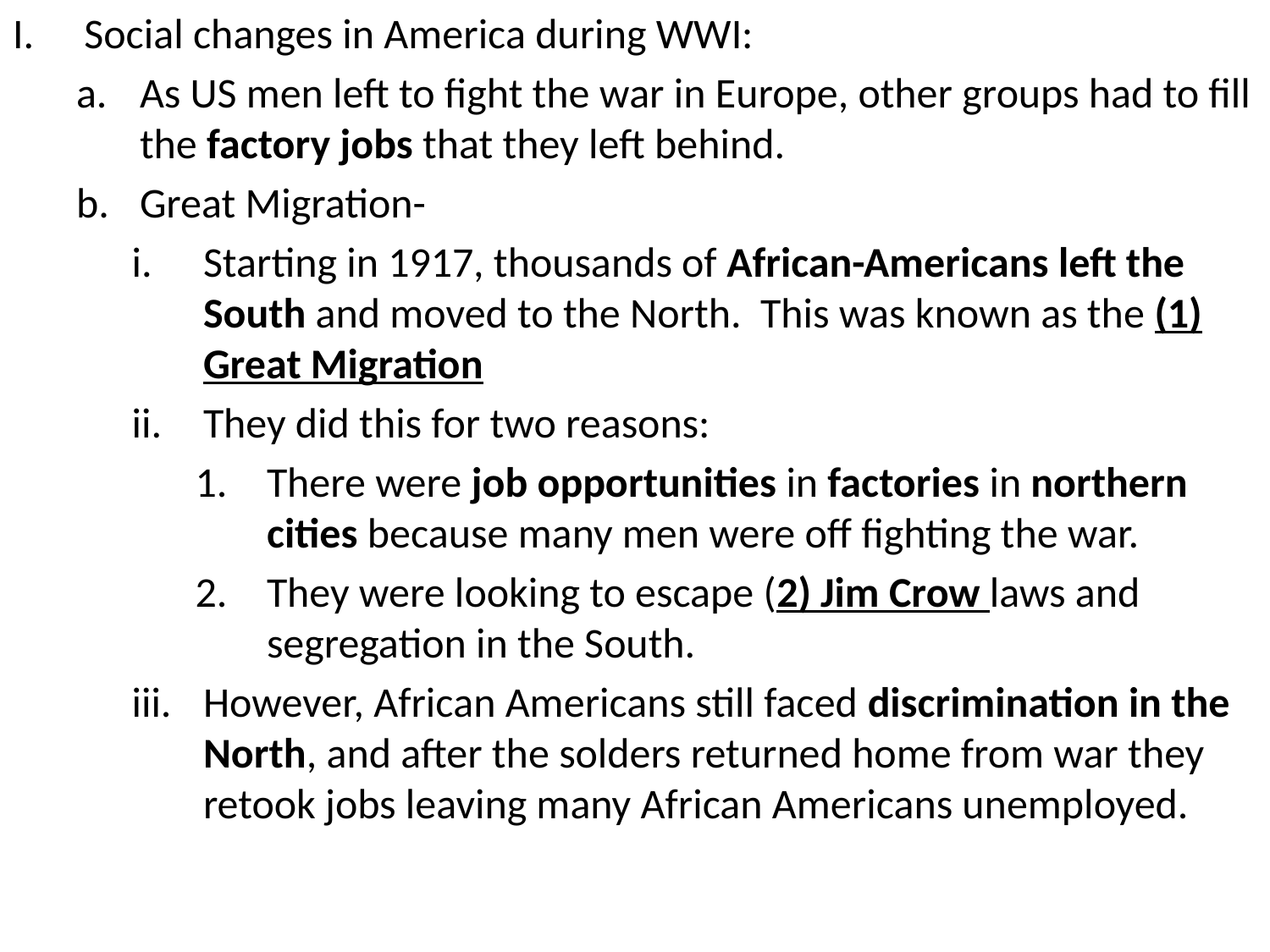

Social changes in America during WWI:
As US men left to fight the war in Europe, other groups had to fill the factory jobs that they left behind.
Great Migration-
Starting in 1917, thousands of African-Americans left the South and moved to the North.  This was known as the (1) Great Migration
They did this for two reasons:
There were job opportunities in factories in northern cities because many men were off fighting the war.
They were looking to escape (2) Jim Crow laws and segregation in the South.
However, African Americans still faced discrimination in the North, and after the solders returned home from war they retook jobs leaving many African Americans unemployed.